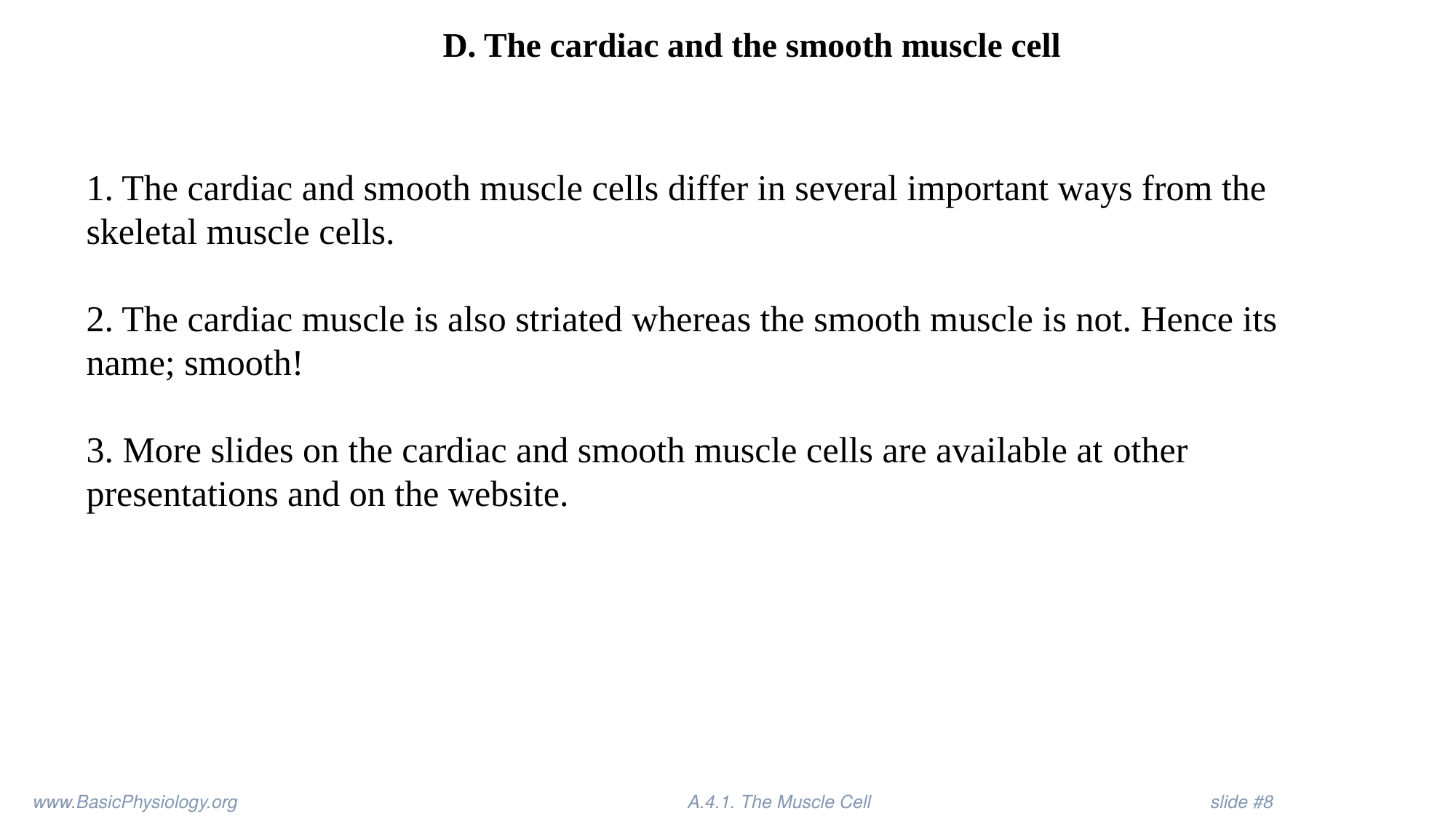

# D. The cardiac and the smooth muscle cell
1. The cardiac and smooth muscle cells differ in several important ways from the skeletal muscle cells.

2. The cardiac muscle is also striated whereas the smooth muscle is not. Hence its name; smooth!

3. More slides on the cardiac and smooth muscle cells are available at other presentations and on the website.

www.BasicPhysiology.org			                     		A.4.1. The Muscle Cell	                                                            slide #8